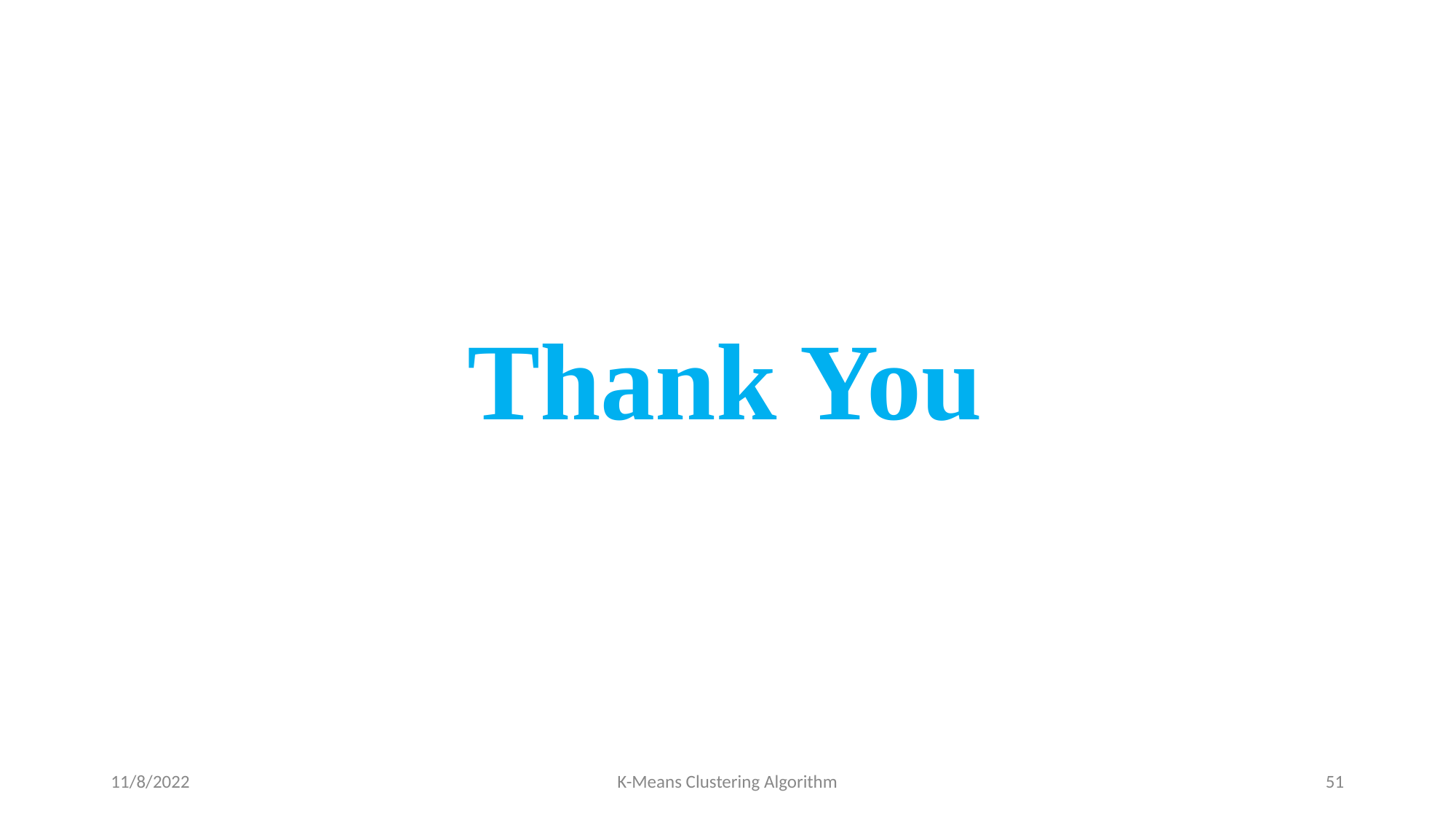

Thank You
11/8/2022
K-Means Clustering Algorithm
51